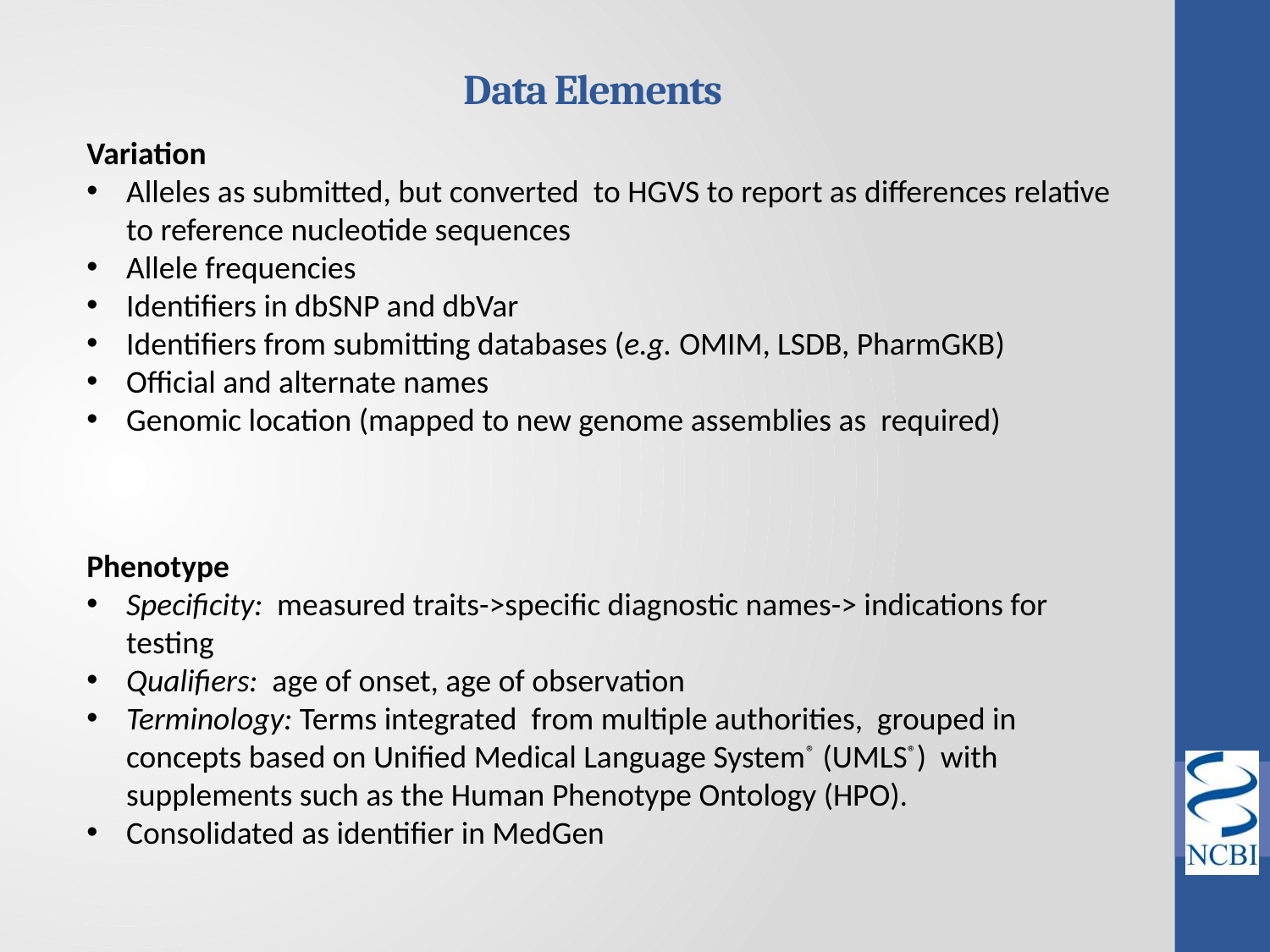

# Data Elements
Variation
Alleles as submitted, but converted  to HGVS to report as differences relative to reference nucleotide sequences
Allele frequencies
Identifiers in dbSNP and dbVar
Identifiers from submitting databases (e.g. OMIM, LSDB, PharmGKB)
Official and alternate names
Genomic location (mapped to new genome assemblies as  required)

Phenotype
Specificity:  measured traits->specific diagnostic names-> indications for testing
Qualifiers:  age of onset, age of observation
Terminology: Terms integrated  from multiple authorities,  grouped in concepts based on Unified Medical Language System® (UMLS®)  with supplements such as the Human Phenotype Ontology (HPO).
Consolidated as identifier in MedGen